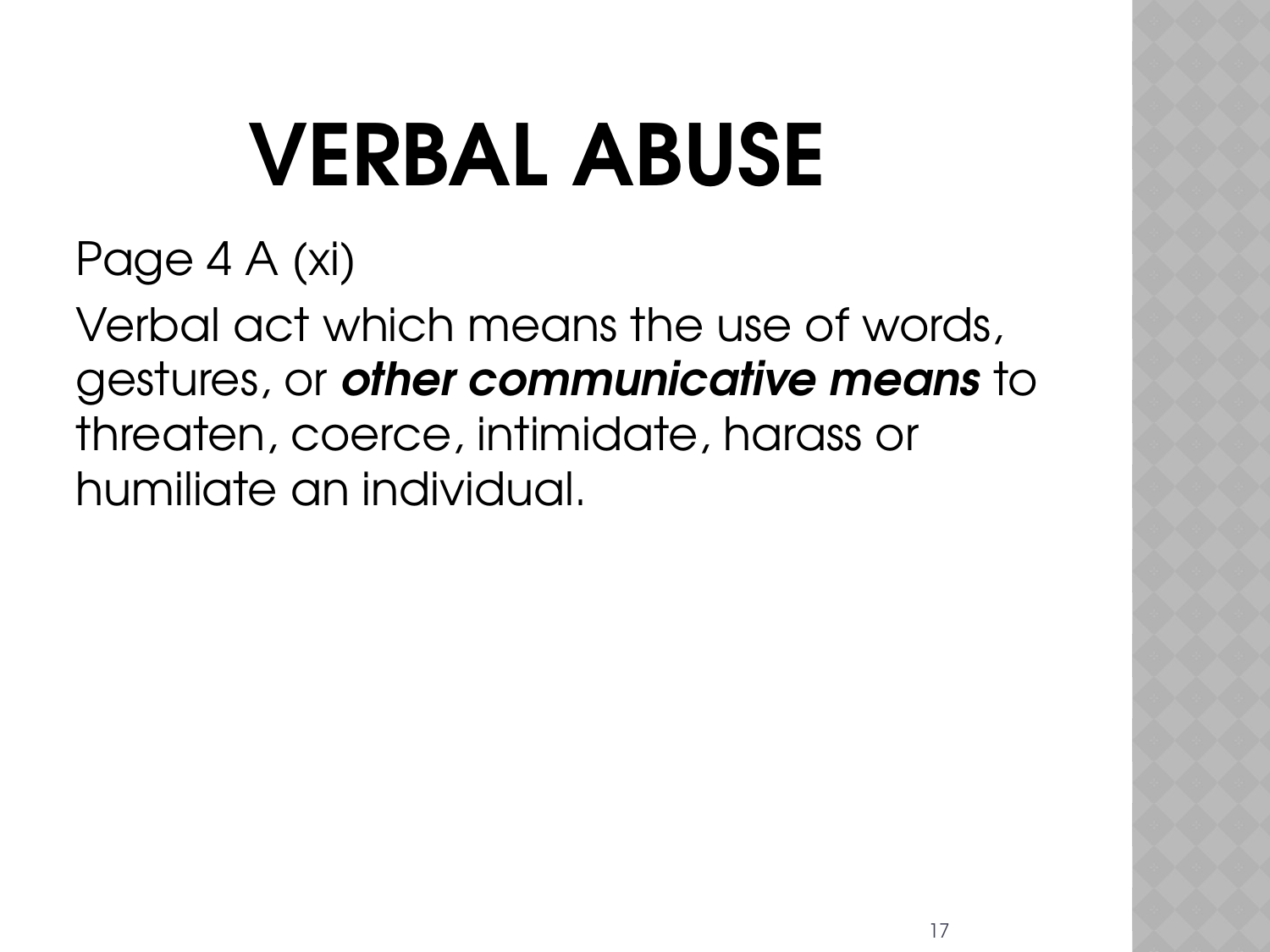

# Verbal Abuse
Page 4 A (xi)
Verbal act which means the use of words, gestures, or other communicative means to threaten, coerce, intimidate, harass or humiliate an individual.
17